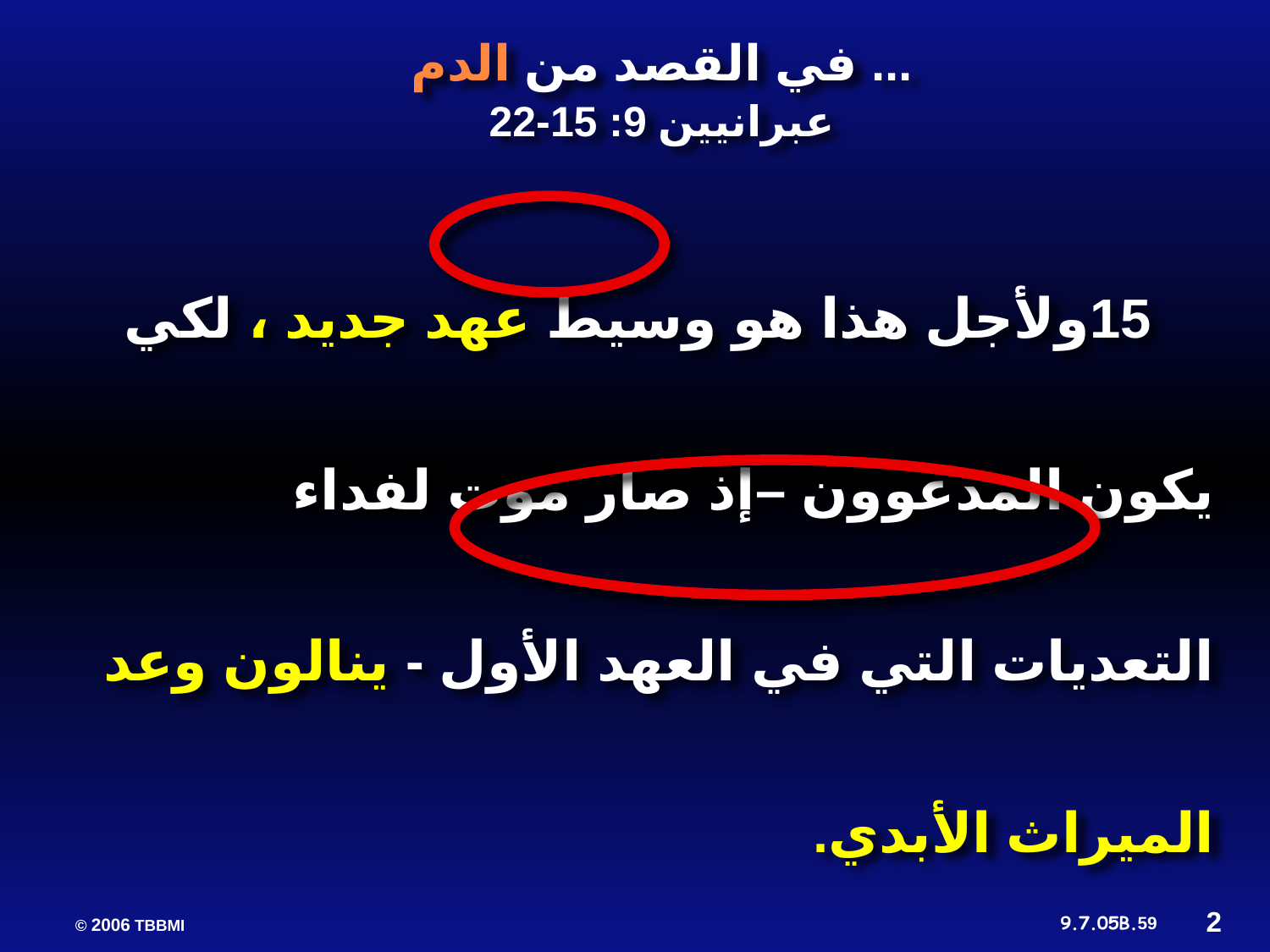

في القصد من الدم ...
عبرانيين 9: 15-22

15ولأجل هذا هو وسيط عهد جديد ، لكي يكون المدعوون –إذ صار موت لفداء التعديات التي في العهد الأول - ينالون وعد الميراث الأبدي.

2

59